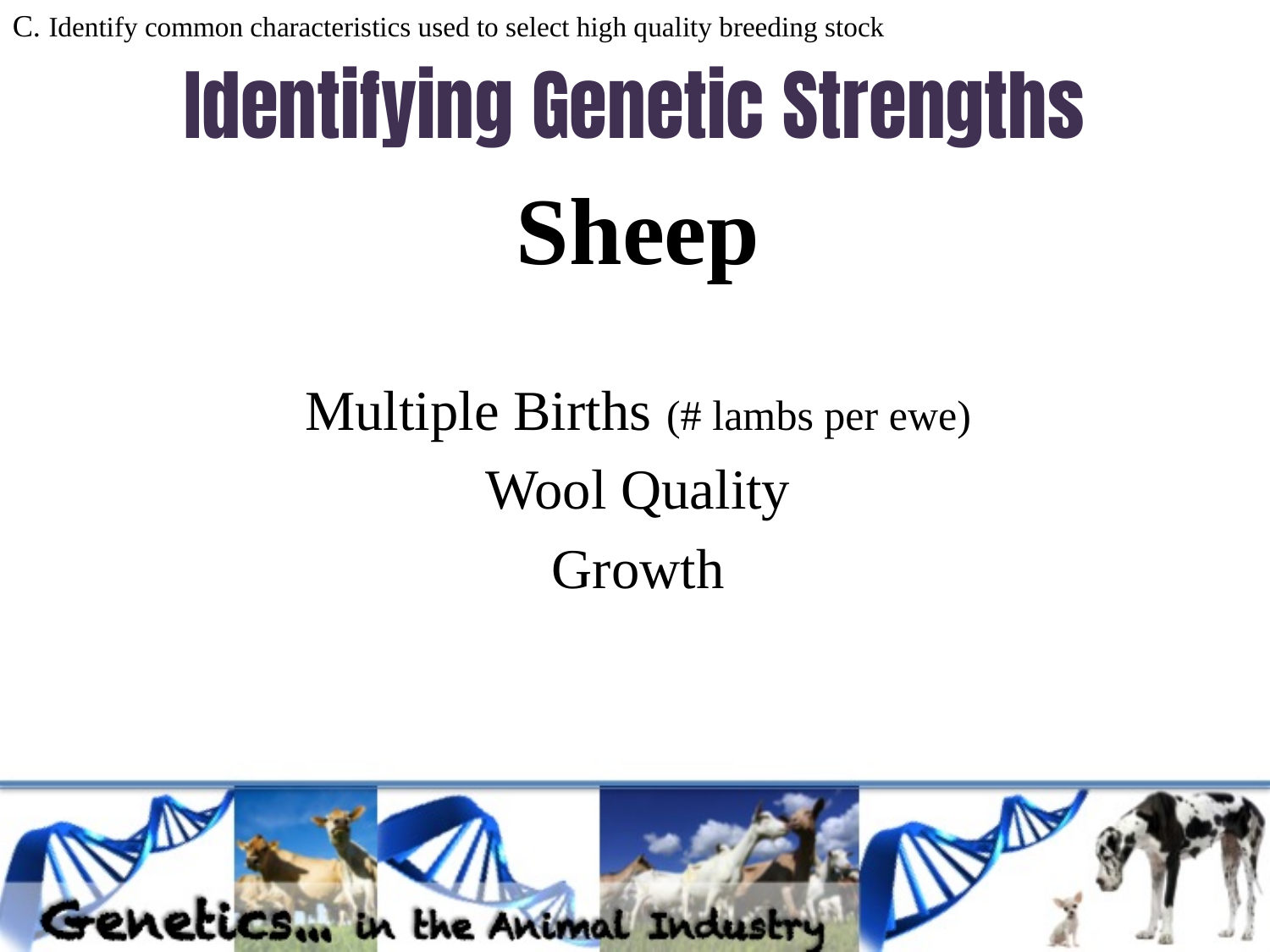

C. Identify common characteristics used to select high quality breeding stock

# Identifying Genetic Strengths
Sheep

Multiple Births (# lambs per ewe)
Wool Quality
Growth